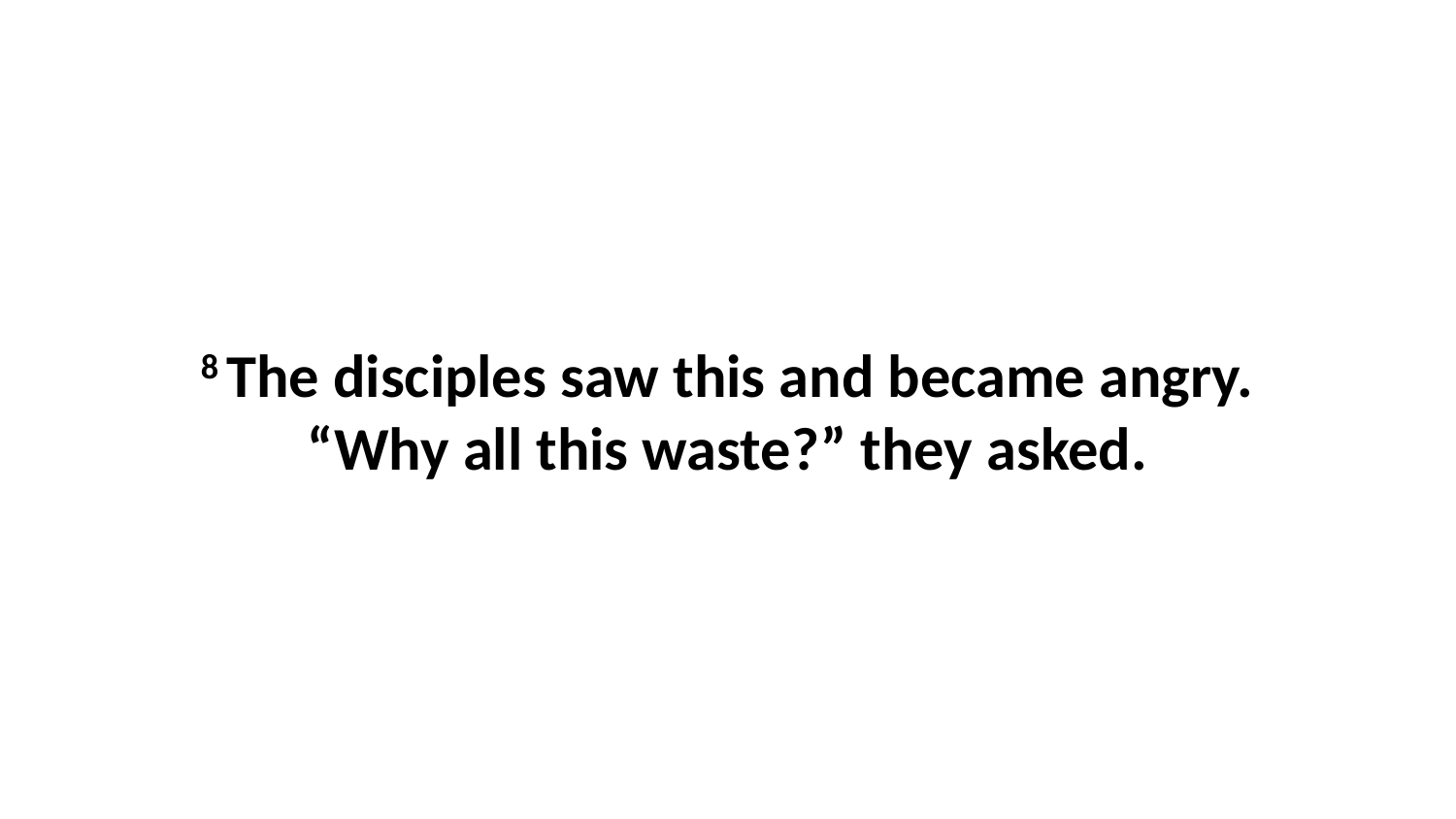

8 The disciples saw this and became angry. “Why all this waste?” they asked.